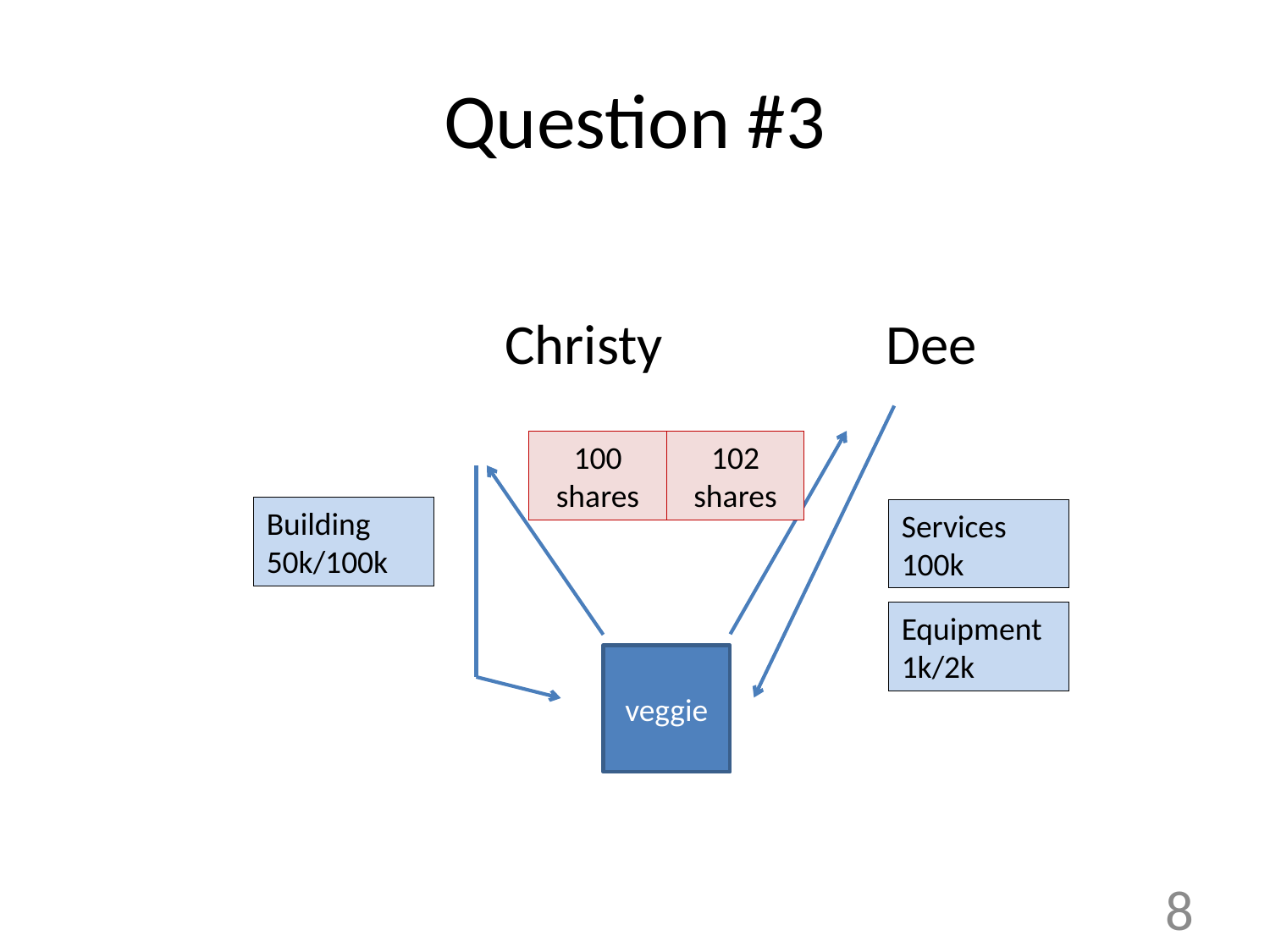

# Question #3

				Christy		Dee

102 shares
100 shares
Building 50k/100k
Services 100k
Equipment 1k/2k
veggie
8